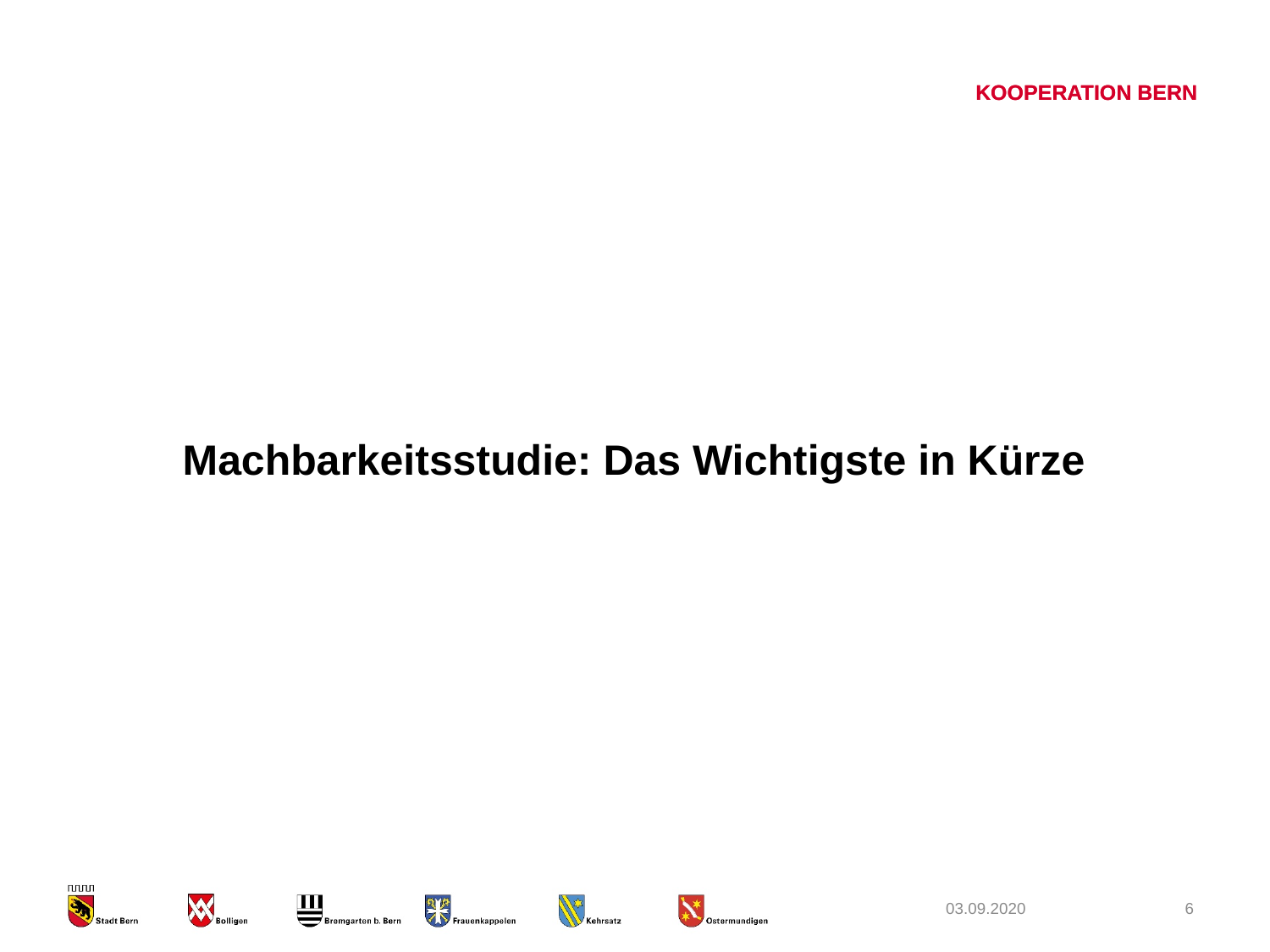

# Machbarkeitsstudie: Das Wichtigste in Kürze
03.09.2020
6